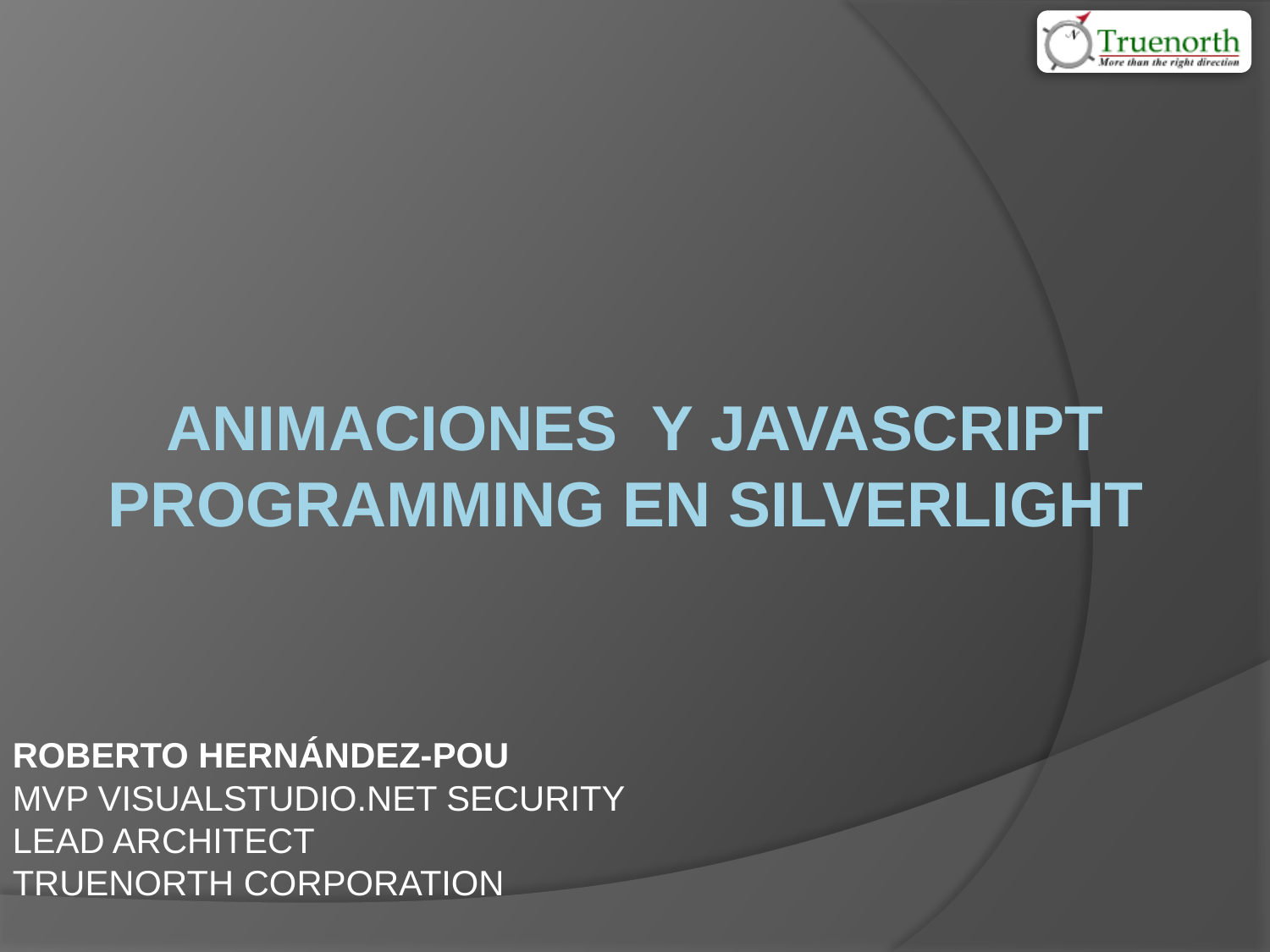

# Animaciones  y javascript programming en Silverlight
Roberto Hernández-Pou
MVP VisualStudio.NET Security
Lead Architect
Truenorth Corporation